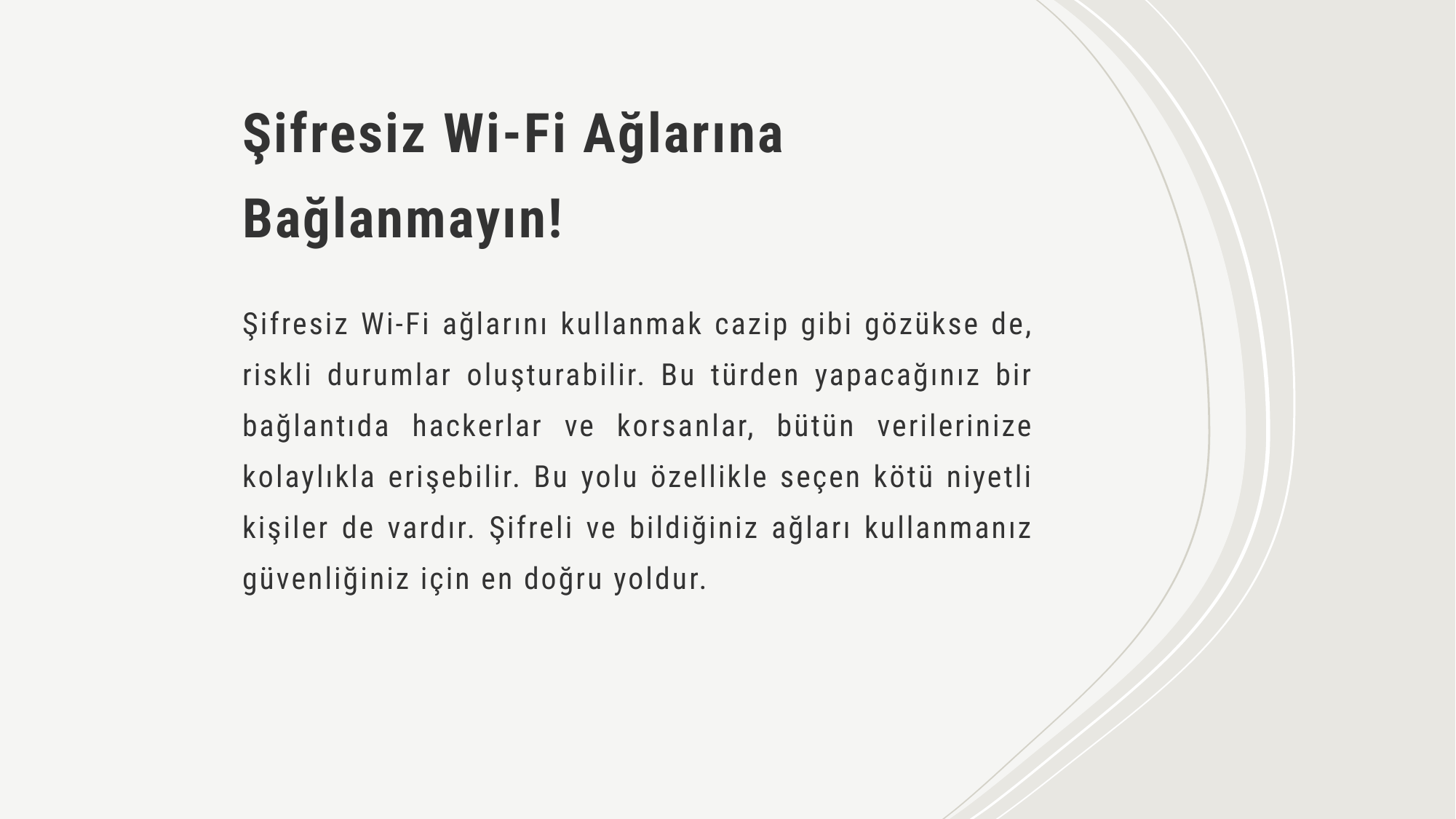

# Şifresiz Wi-Fi Ağlarına Bağlanmayın!
Şifresiz Wi-Fi ağlarını kullanmak cazip gibi gözükse de, riskli durumlar oluşturabilir. Bu türden yapacağınız bir bağlantıda hackerlar ve korsanlar, bütün verilerinize kolaylıkla erişebilir. Bu yolu özellikle seçen kötü niyetli kişiler de vardır. Şifreli ve bildiğiniz ağları kullanmanız güvenliğiniz için en doğru yoldur.